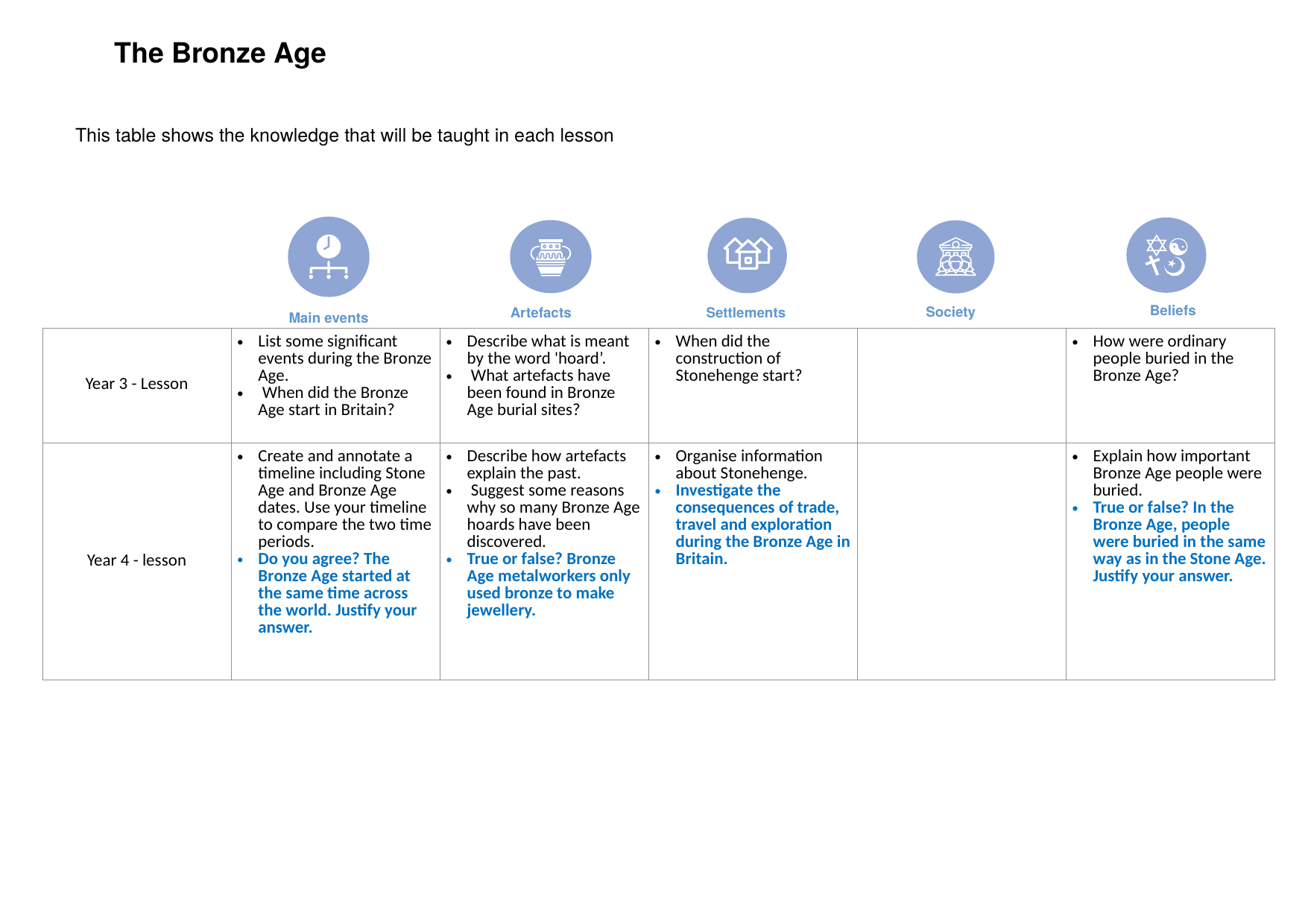

The Bronze Age
This table shows the knowledge that will be taught in each lesson

Beliefs
Society
Artefacts
Settlements
Main events
| Year 3 - Lesson | List some significant events during the Bronze Age. When did the Bronze Age start in Britain? | Describe what is meant by the word 'hoard’. What artefacts have been found in Bronze Age burial sites? | When did the construction of Stonehenge start? |  | How were ordinary people buried in the Bronze Age? |
| --- | --- | --- | --- | --- | --- |
| Year 4 - lesson | Create and annotate a timeline including Stone Age and Bronze Age dates. Use your timeline to compare the two time periods. Do you agree? The Bronze Age started at the same time across the world. Justify your answer. | Describe how artefacts explain the past. Suggest some reasons why so many Bronze Age hoards have been discovered. True or false? Bronze Age metalworkers only used bronze to make jewellery. | Organise information about Stonehenge. Investigate the consequences of trade, travel and exploration during the Bronze Age in Britain. |  | Explain how important Bronze Age people were buried. True or false? In the Bronze Age, people were buried in the same way as in the Stone Age. Justify your answer. |